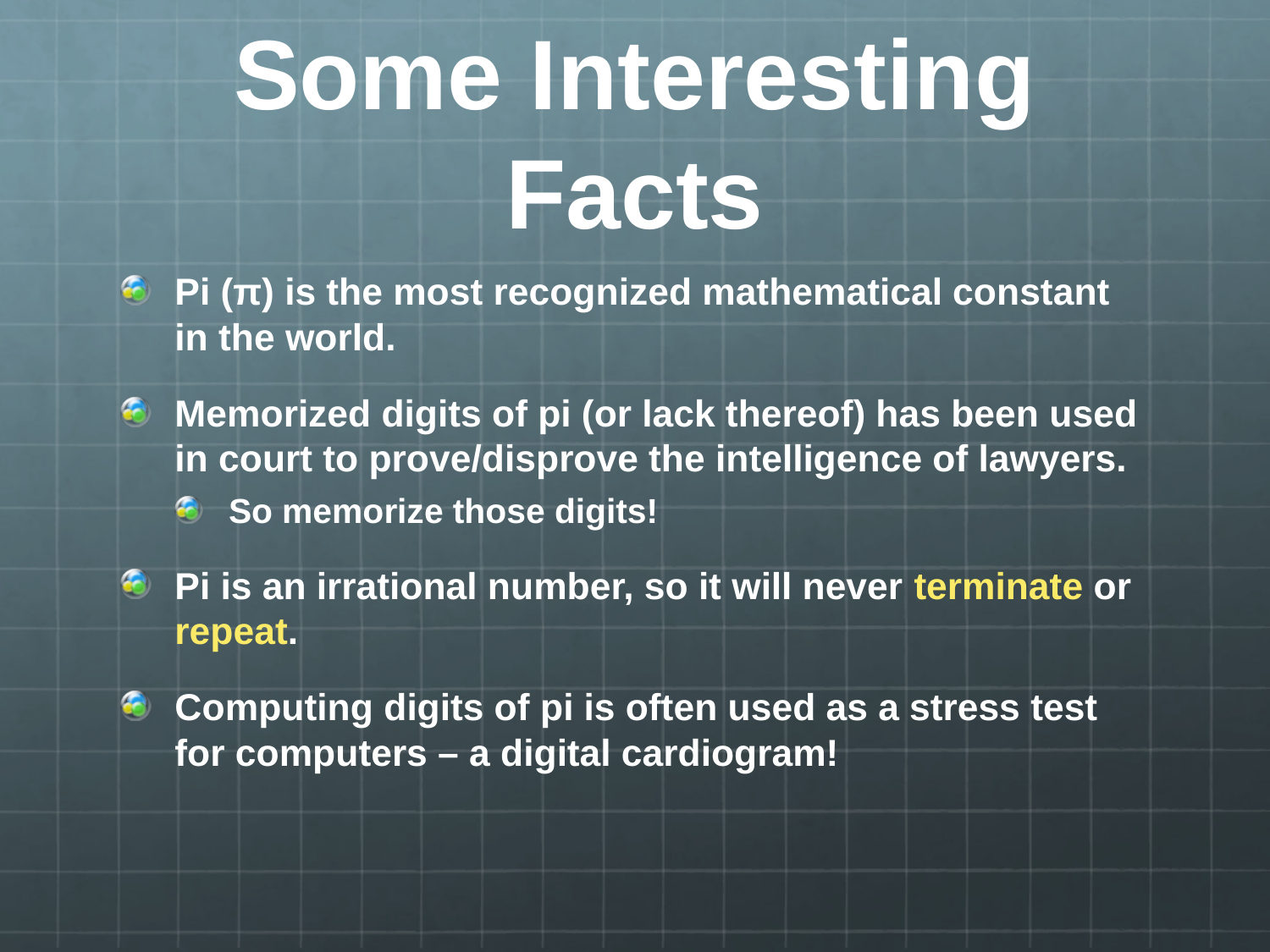

# Some Interesting Facts
Pi (π) is the most recognized mathematical constant in the world.
Memorized digits of pi (or lack thereof) has been used in court to prove/disprove the intelligence of lawyers.
So memorize those digits!
Pi is an irrational number, so it will never terminate or repeat.
Computing digits of pi is often used as a stress test for computers – a digital cardiogram!